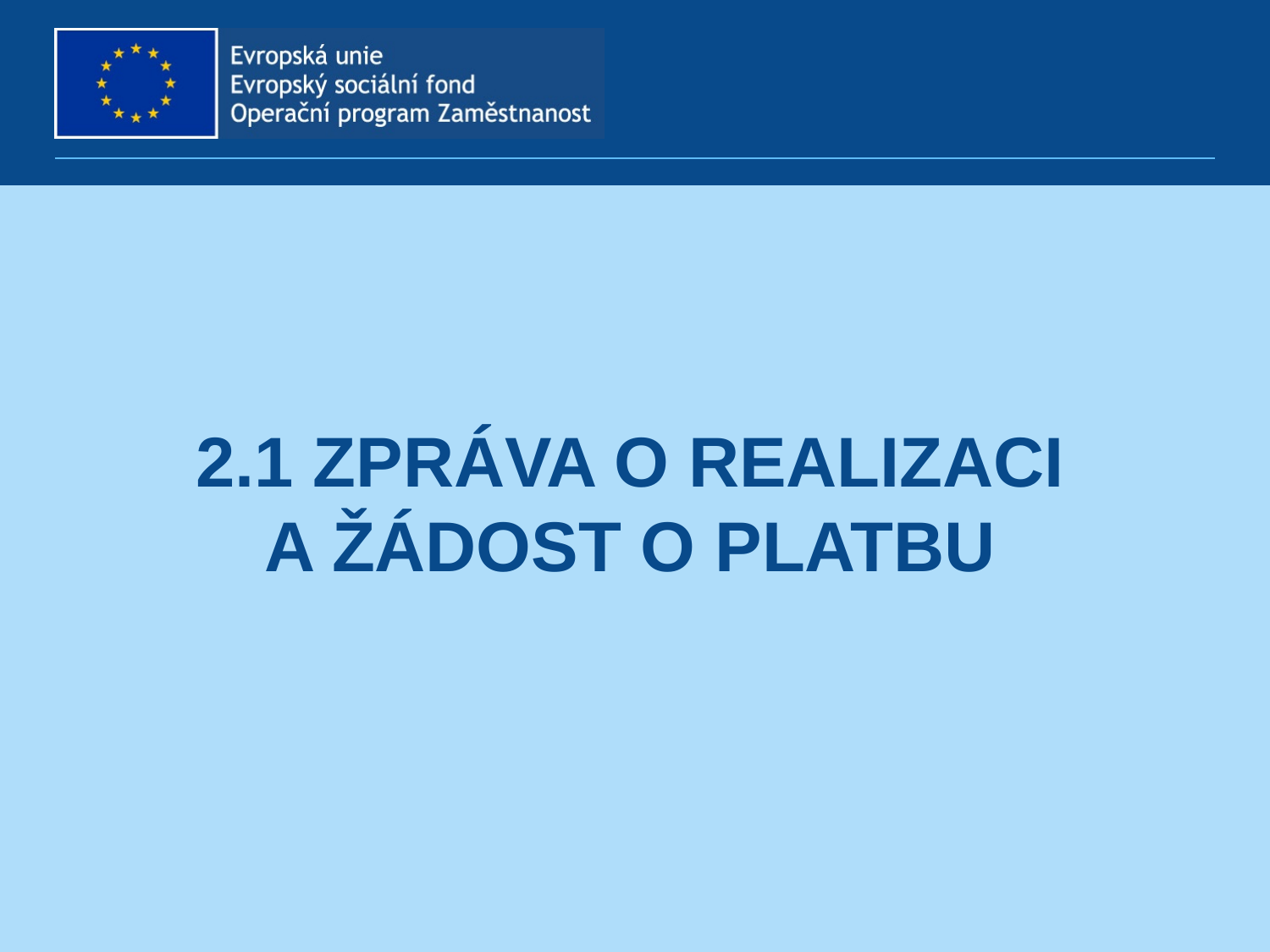

# 2.1 Zpráva o realizaci a žádost o platbu